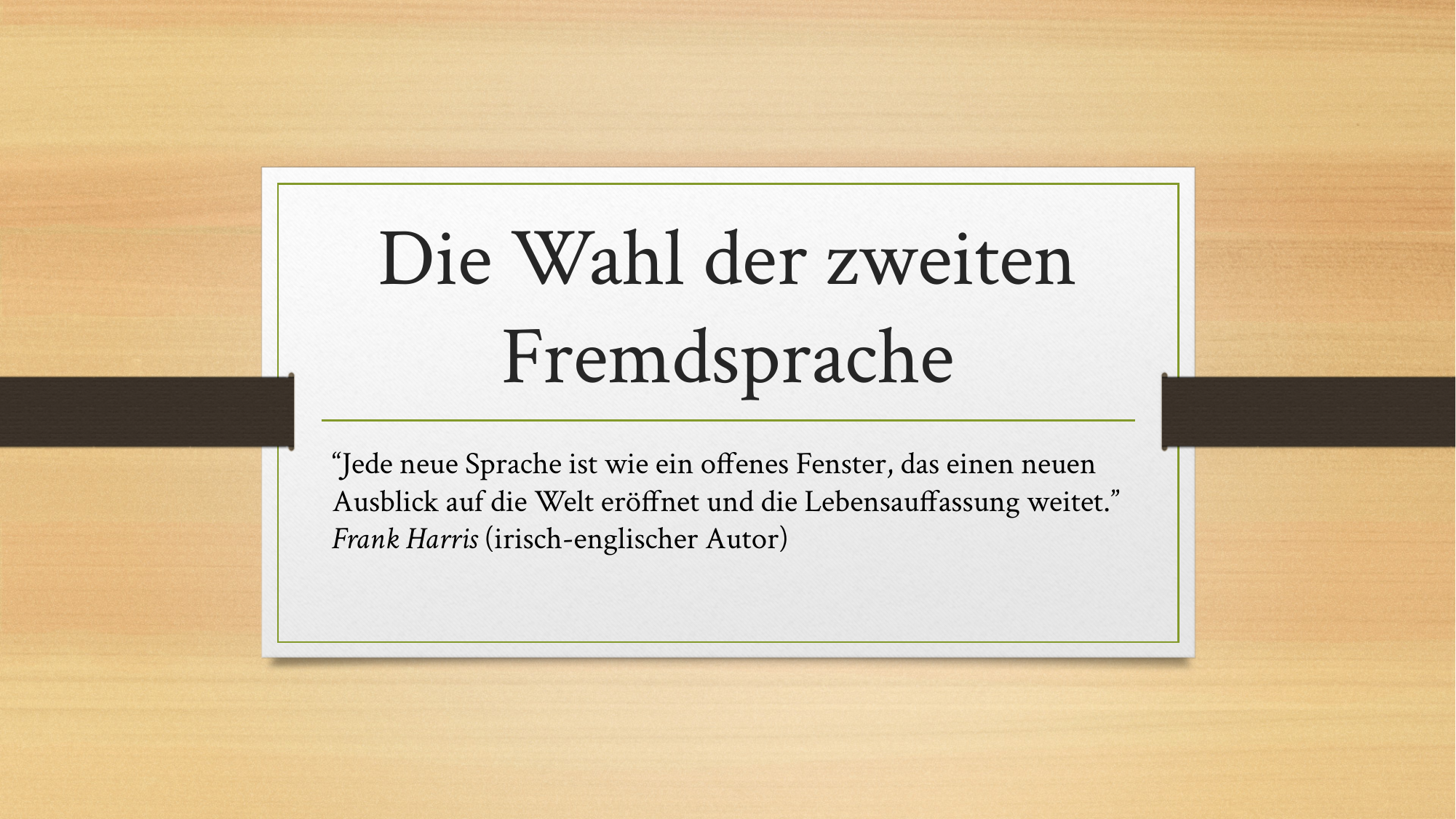

# Die Wahl der zweiten Fremdsprache
“Jede neue Sprache ist wie ein offenes Fenster, das einen neuen Ausblick auf die Welt eröffnet und die Lebensauffassung weitet.”
Frank Harris (irisch-englischer Autor)